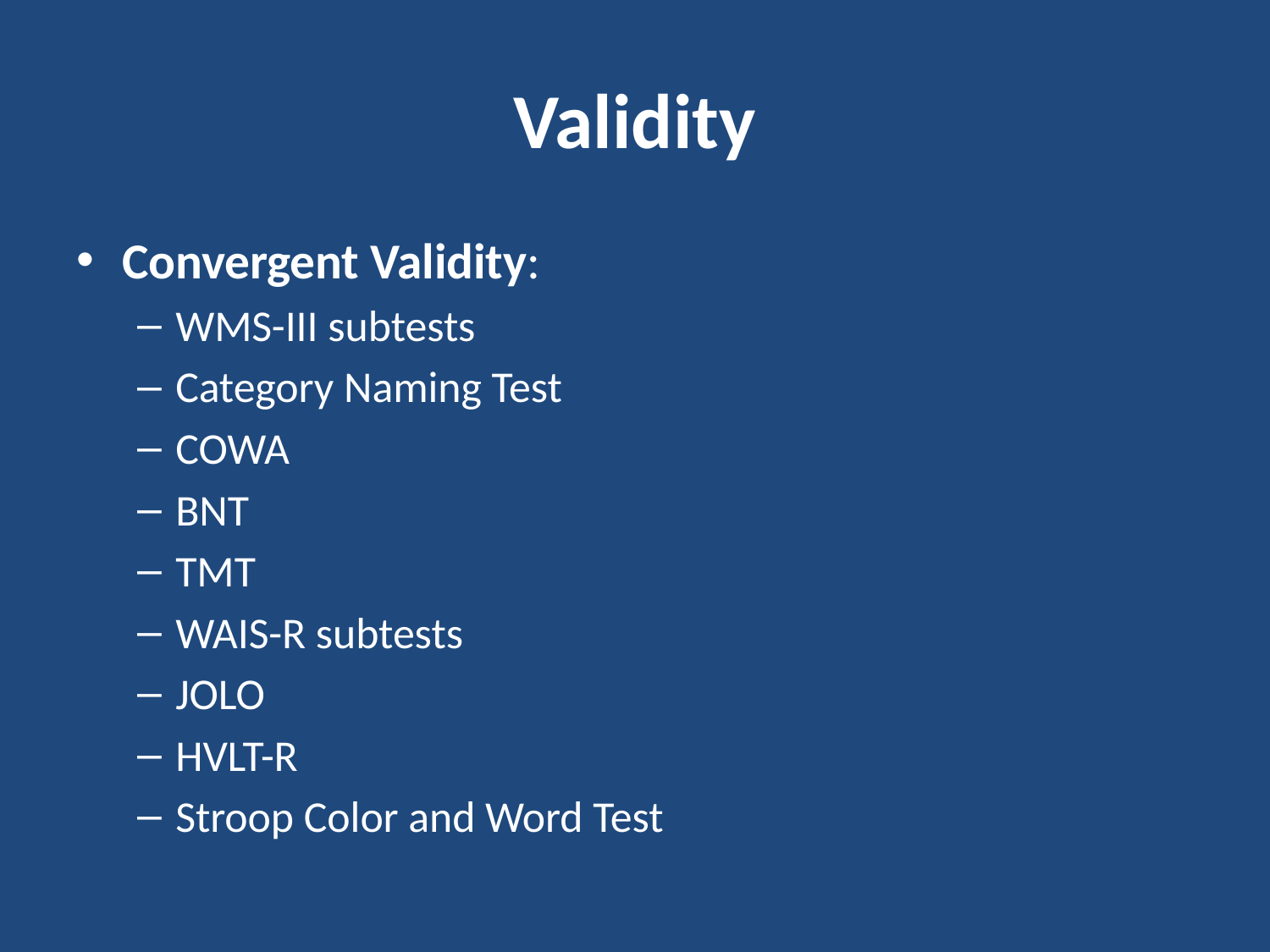

# Validity
Convergent Validity:
WMS-III subtests
Category Naming Test
COWA
BNT
TMT
WAIS-R subtests
JOLO
HVLT-R
Stroop Color and Word Test